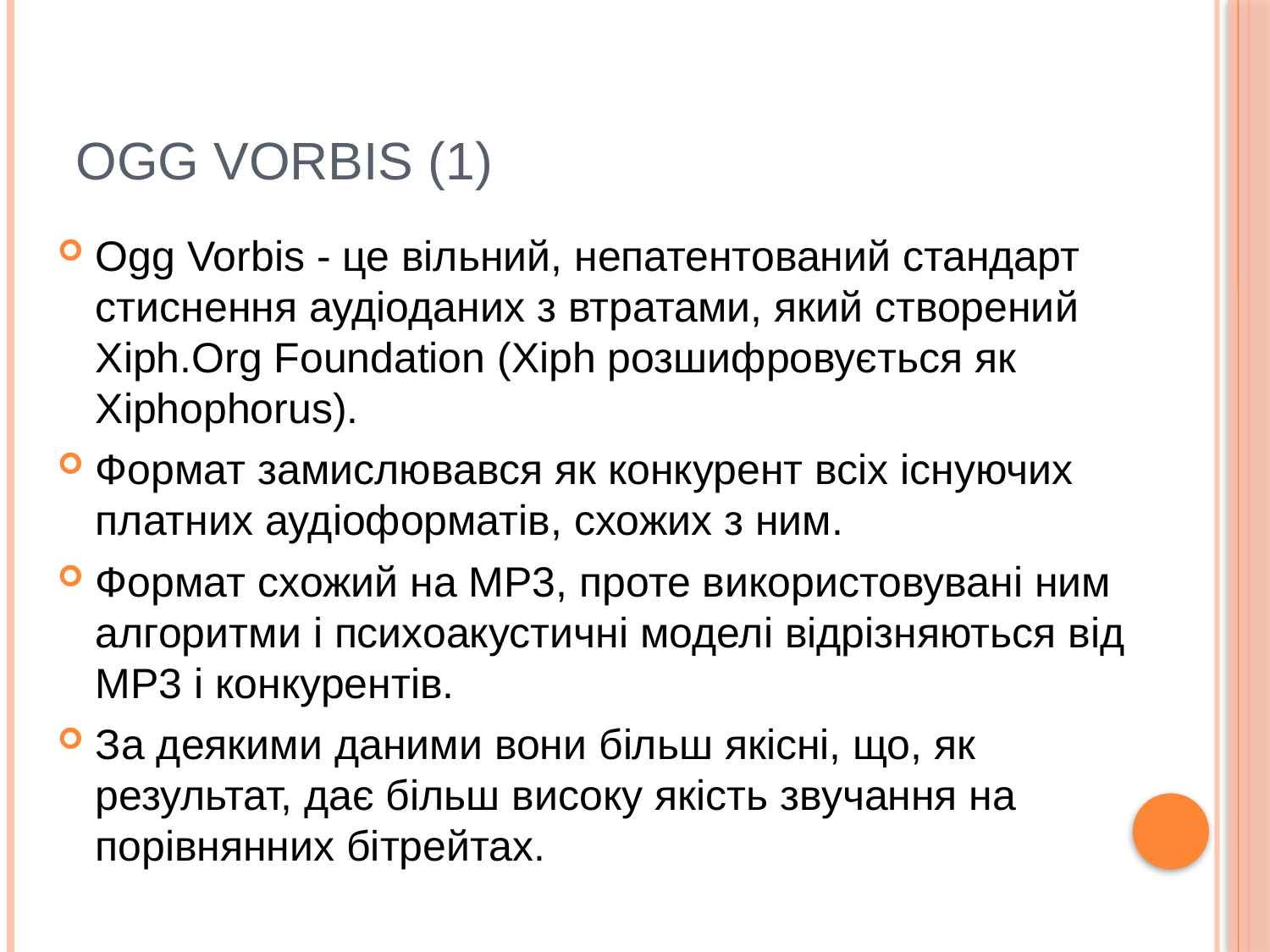

# Ogg Vorbis (1)
Ogg Vorbis - це вільний, непатентований стандарт стиснення аудіоданих з втратами, який створений Xiph.Org Foundation (Xiph розшифровується як Xiphophorus).
Формат замислювався як конкурент всіх існуючих платних аудіоформатів, схожих з ним.
Формат схожий на MP3, проте використовувані ним алгоритми і психоакустичні моделі відрізняються від MP3 і конкурентів.
За деякими даними вони більш якісні, що, як результат, дає більш високу якість звучання на порівнянних бітрейтах.